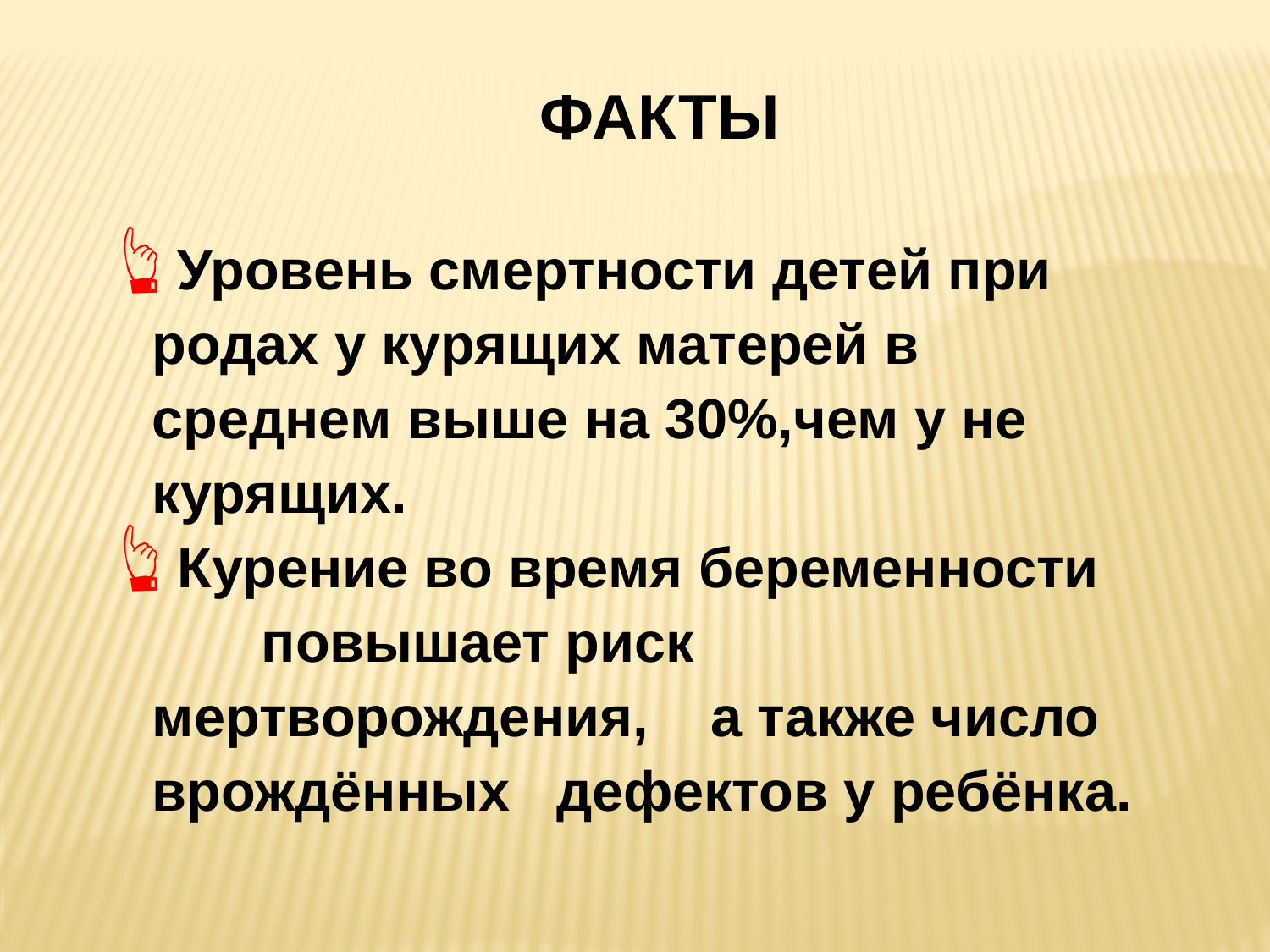

ФАКТЫ
Уровень смертности детей при родах у курящих матерей в среднем выше на 30%,чем у не курящих.
Курение во время беременности           повышает риск   мертворождения,    а также число  врождённых   дефектов у ребёнка.